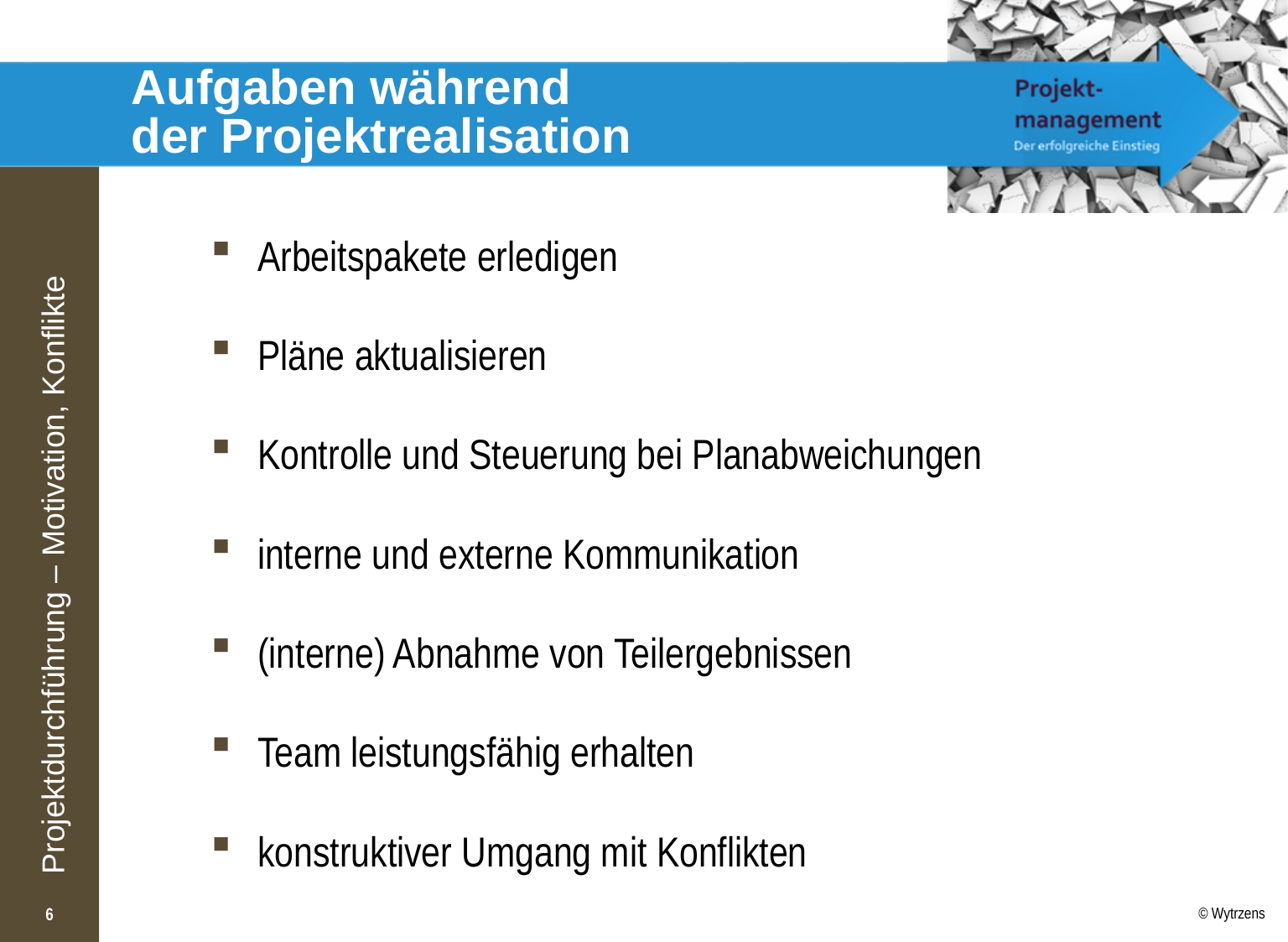

# Aufgaben während der Projektrealisation
Arbeitspakete erledigen
Pläne aktualisieren
Kontrolle und Steuerung bei Planabweichungen
interne und externe Kommunikation
(interne) Abnahme von Teilergebnissen
Team leistungsfähig erhalten
konstruktiver Umgang mit Konflikten
6